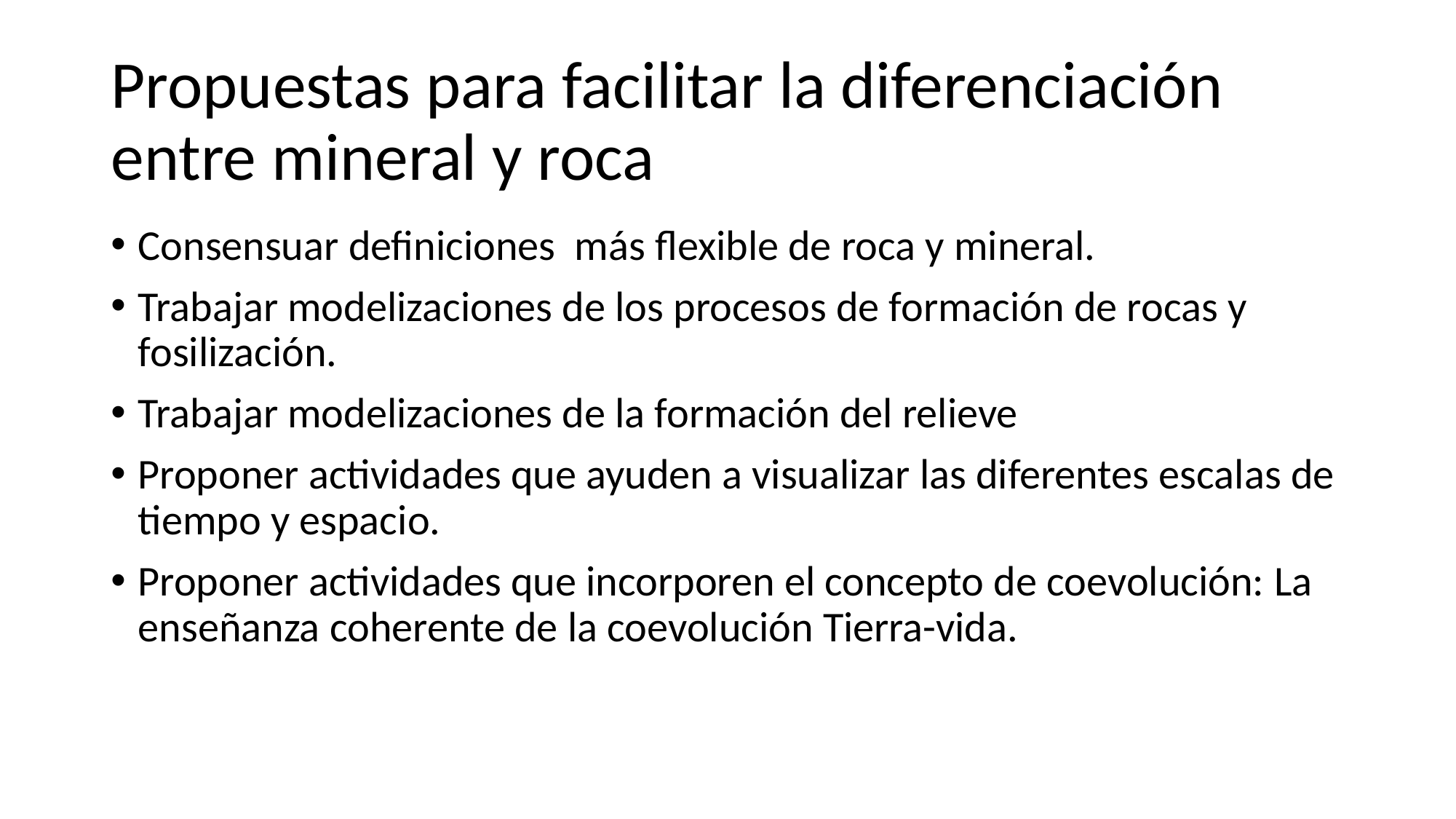

# Propuestas para facilitar la diferenciación entre mineral y roca
Consensuar definiciones  más flexible de roca y mineral.
Trabajar modelizaciones de los procesos de formación de rocas y fosilización.
Trabajar modelizaciones de la formación del relieve
Proponer actividades que ayuden a visualizar las diferentes escalas de tiempo y espacio.
Proponer actividades que incorporen el concepto de coevolución: La enseñanza coherente de la coevolución Tierra-vida.